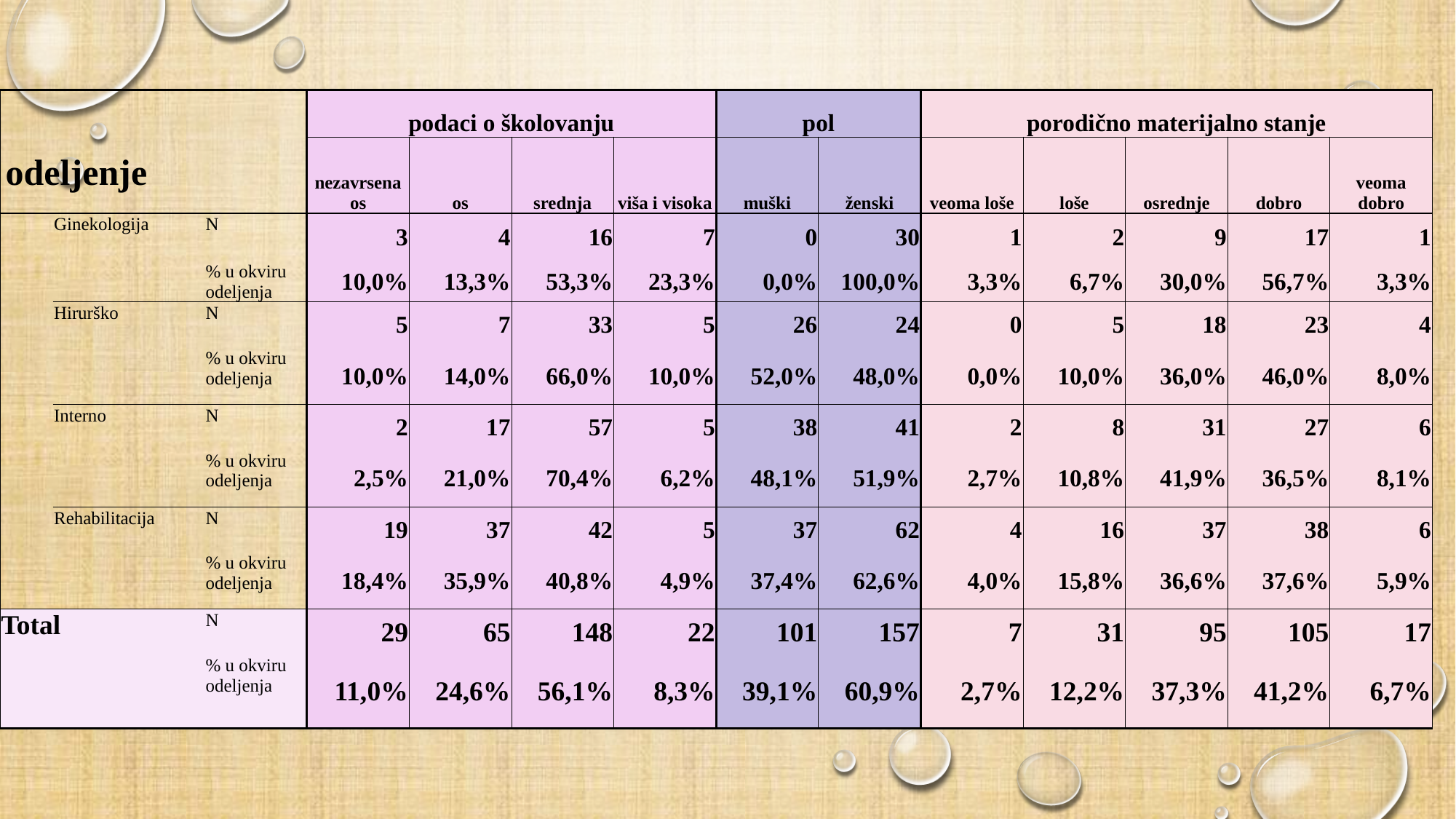

|  |  |  |  |  |  |  |  |  |  |  |  |  |  |
| --- | --- | --- | --- | --- | --- | --- | --- | --- | --- | --- | --- | --- | --- |
| odeljenje |  |  | podaci o školovanju |  |  |  | pol |  | porodično materijalno stanje |  |  |  |  |
|  |  |  | nezavrsena os | os | srednja | viša i visoka | muški | ženski | veoma loše | loše | osrednje | dobro | veoma dobro |
|  | Ginekologija | N | 3 | 4 | 16 | 7 | 0 | 30 | 1 | 2 | 9 | 17 | 1 |
|  |  | % u okviru odeljenja | 10,0% | 13,3% | 53,3% | 23,3% | 0,0% | 100,0% | 3,3% | 6,7% | 30,0% | 56,7% | 3,3% |
|  | Hirurško | N | 5 | 7 | 33 | 5 | 26 | 24 | 0 | 5 | 18 | 23 | 4 |
|  |  | % u okviru odeljenja | 10,0% | 14,0% | 66,0% | 10,0% | 52,0% | 48,0% | 0,0% | 10,0% | 36,0% | 46,0% | 8,0% |
|  | Interno | N | 2 | 17 | 57 | 5 | 38 | 41 | 2 | 8 | 31 | 27 | 6 |
|  |  | % u okviru odeljenja | 2,5% | 21,0% | 70,4% | 6,2% | 48,1% | 51,9% | 2,7% | 10,8% | 41,9% | 36,5% | 8,1% |
|  | Rehabilitacija | N | 19 | 37 | 42 | 5 | 37 | 62 | 4 | 16 | 37 | 38 | 6 |
|  |  | % u okviru odeljenja | 18,4% | 35,9% | 40,8% | 4,9% | 37,4% | 62,6% | 4,0% | 15,8% | 36,6% | 37,6% | 5,9% |
| Total |  | N | 29 | 65 | 148 | 22 | 101 | 157 | 7 | 31 | 95 | 105 | 17 |
|  |  | % u okviru odeljenja | 11,0% | 24,6% | 56,1% | 8,3% | 39,1% | 60,9% | 2,7% | 12,2% | 37,3% | 41,2% | 6,7% |